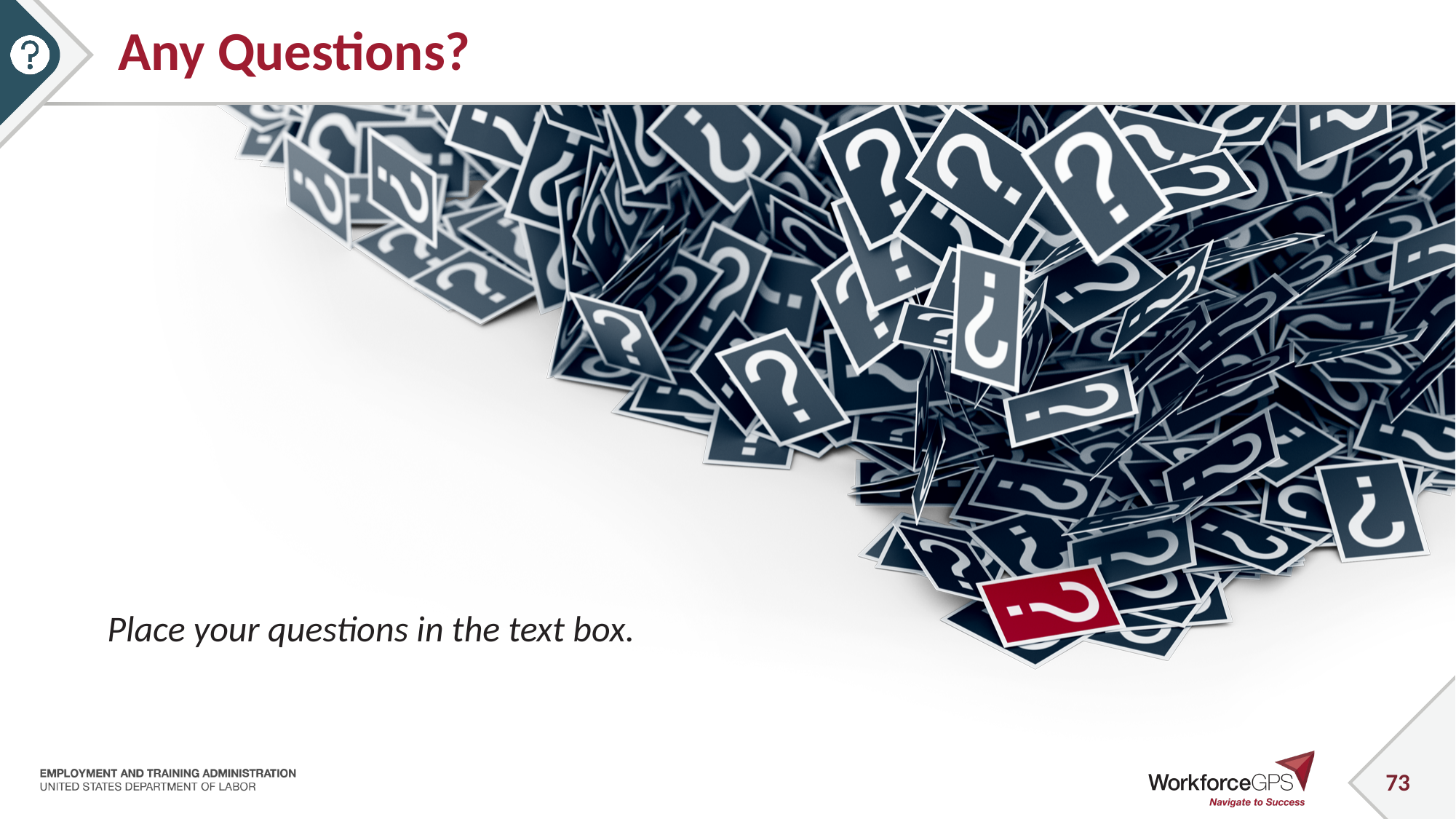

# Any Questions?
Place your questions in the text box.
73